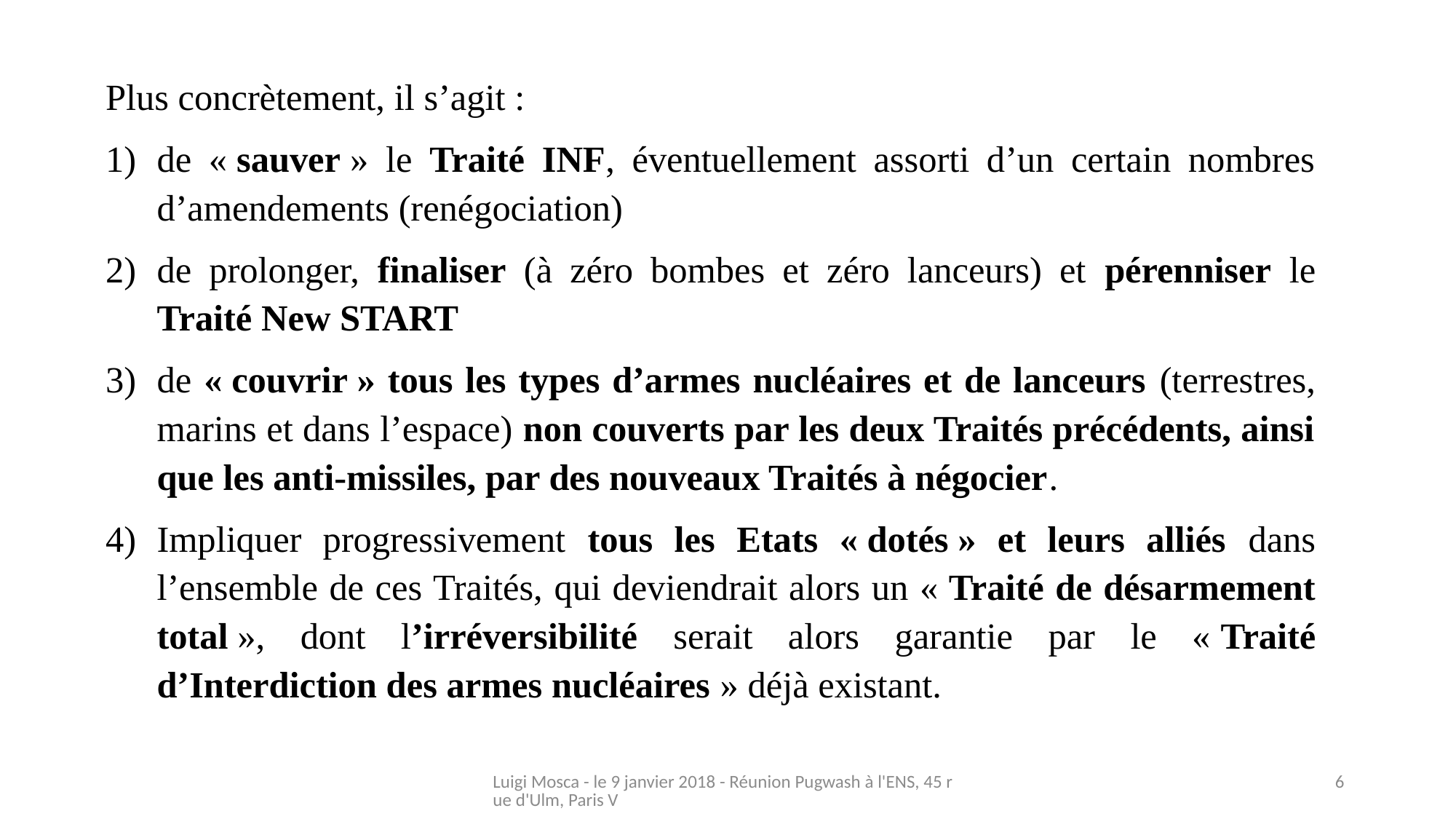

Plus concrètement, il s’agit :
de « sauver » le Traité INF, éventuellement assorti d’un certain nombres d’amendements (renégociation)
de prolonger, finaliser (à zéro bombes et zéro lanceurs) et pérenniser le Traité New START
de « couvrir » tous les types d’armes nucléaires et de lanceurs (terrestres, marins et dans l’espace) non couverts par les deux Traités précédents, ainsi que les anti-missiles, par des nouveaux Traités à négocier.
Impliquer progressivement tous les Etats « dotés » et leurs alliés dans l’ensemble de ces Traités, qui deviendrait alors un « Traité de désarmement total », dont l’irréversibilité serait alors garantie par le « Traité d’Interdiction des armes nucléaires » déjà existant.

Luigi Mosca - le 9 janvier 2018 - Réunion Pugwash à l'ENS, 45 rue d'Ulm, Paris V
6